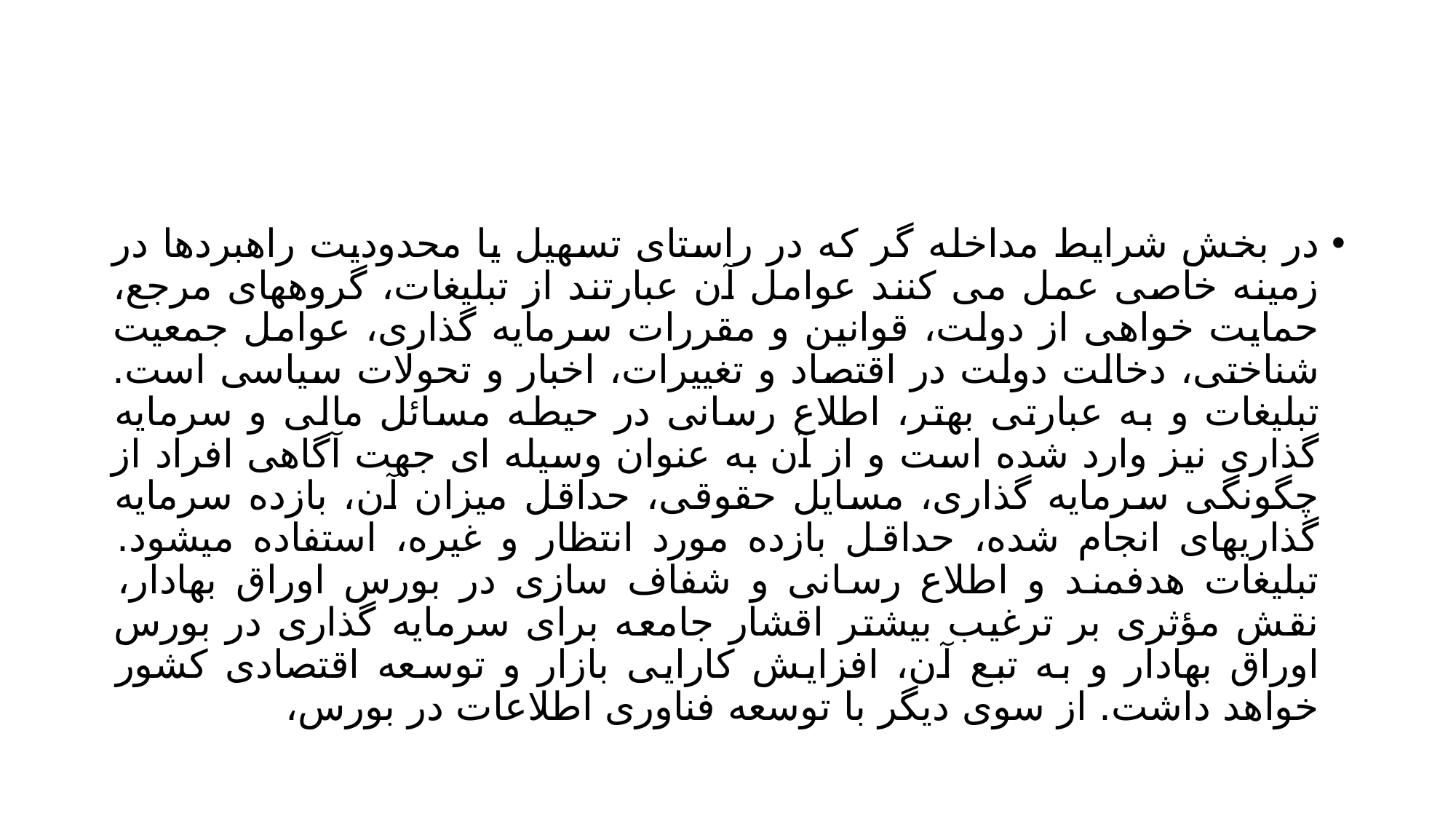

#
در بخش شرایط مداخله گر که در راستای تسهیل یا محدودیت راهبردها در زمینه خاصی عمل می کنند عوامل آن عبارتند از تبلیغات، گروههای مرجع، حمایت خواهی از دولت، قوانین و مقررات سرمایه گذاری، عوامل جمعیت شناختی، دخالت دولت در اقتصاد و تغییرات، اخبار و تحولات سیاسی است. تبلیغات و به عبارتی بهتر، اطلاع رسانی در حیطه مسائل مالی و سرمایه گذاری نیز وارد شده است و از آن به عنوان وسیله ای جهت آگاهی افراد از چگونگی سرمایه گذاری، مسایل حقوقی، حداقل میزان آن، بازده سرمایه گذاریهای انجام شده، حداقل بازده مورد انتظار و غیره، استفاده میشود. تبلیغات هدفمند و اطلاع رسانی و شفاف سازی در بورس اوراق بهادار، نقش مؤثری بر ترغیب بیشتر اقشار جامعه برای سرمایه گذاری در بورس اوراق بهادار و به تبع آن، افزایش کارایی بازار و توسعه اقتصادی کشور خواهد داشت. از سوی دیگر با توسعه فناوری اطلاعات در بورس،